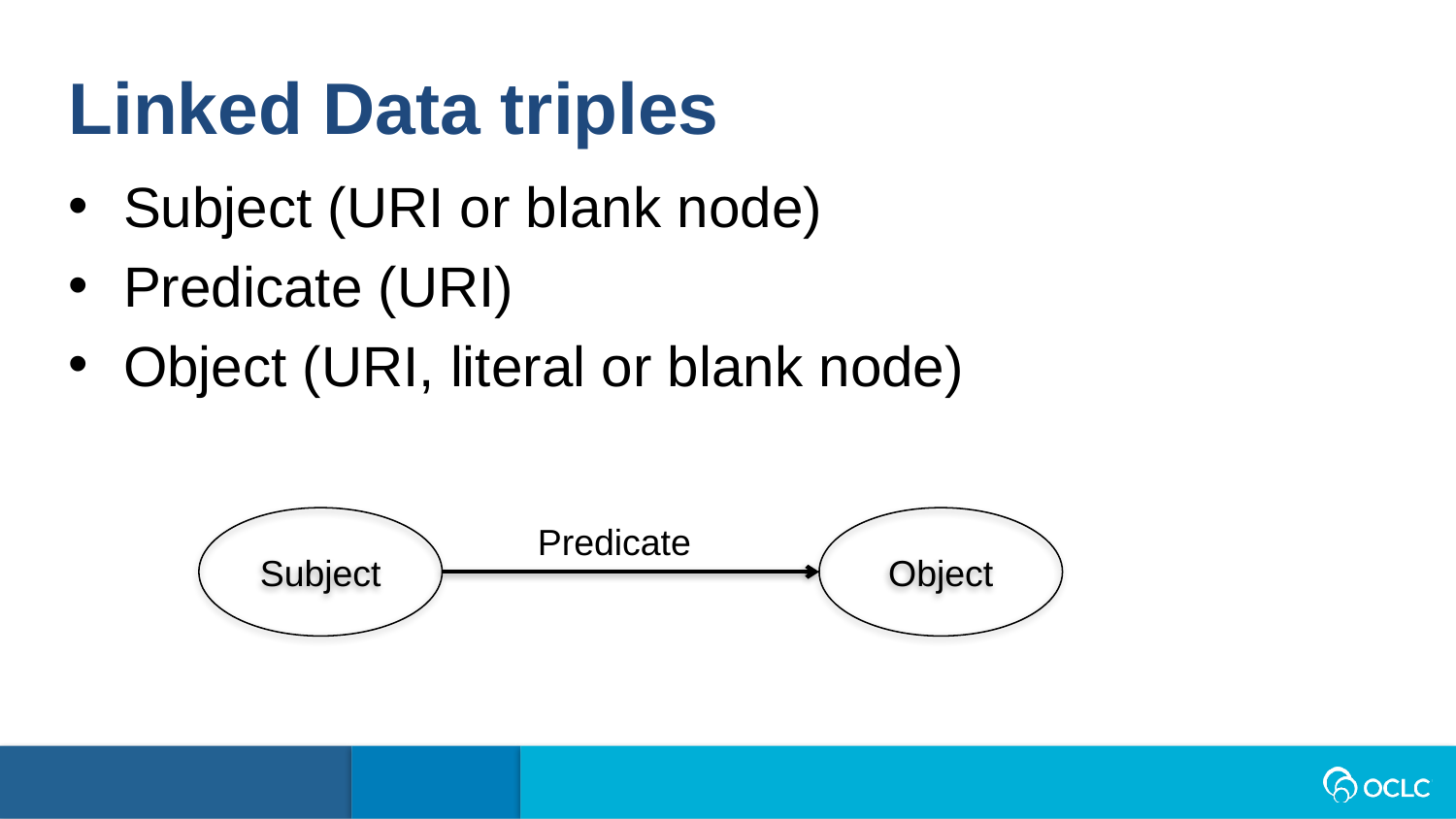

Linked Data triples
Subject (URI or blank node)
Predicate (URI)
Object (URI, literal or blank node)
Object
Subject
Predicate